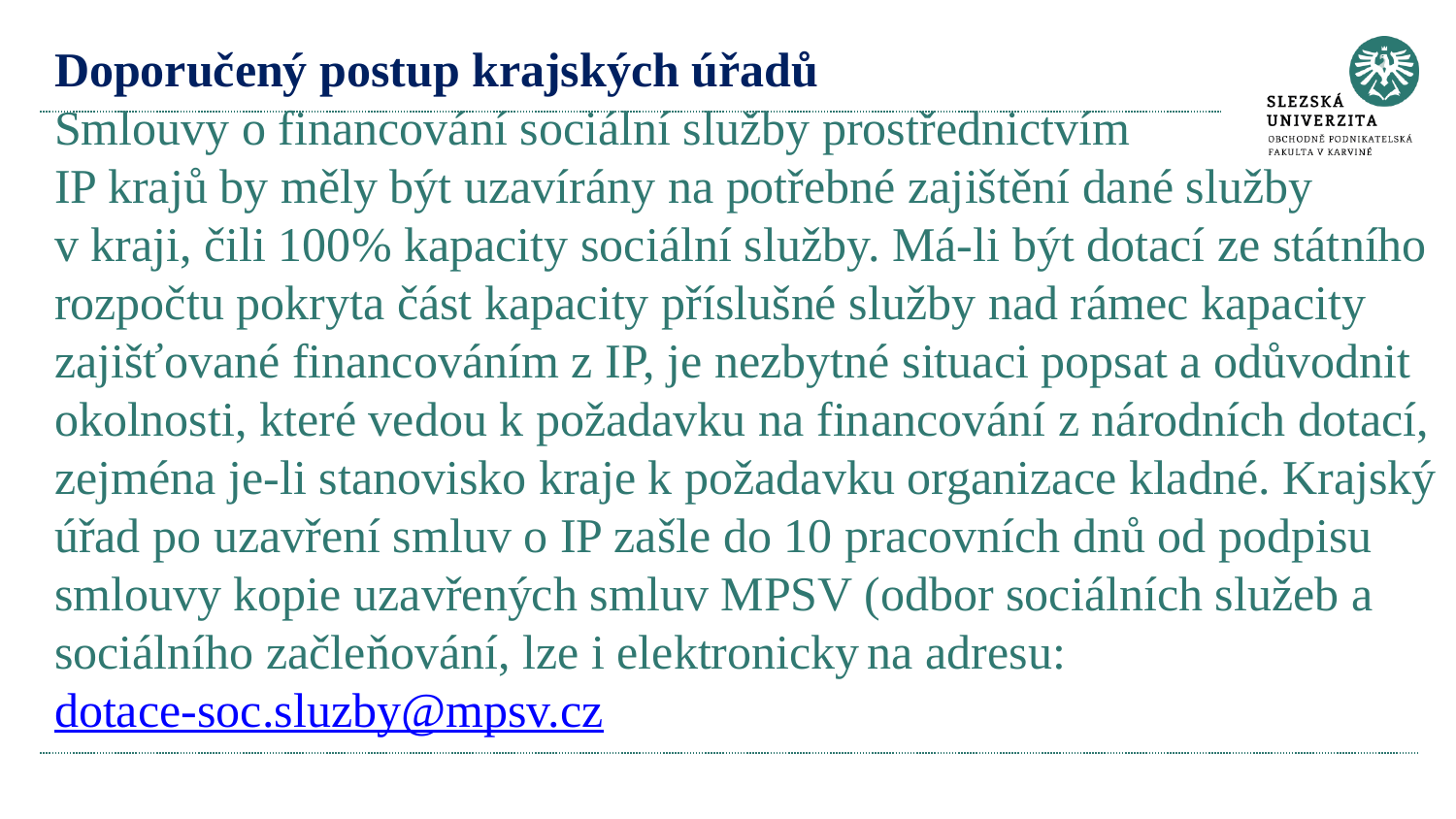

# Doporučený postup krajských úřadů Smlouvy o financování sociální služby prostřednictvím IP krajů by měly být uzavírány na potřebné zajištění dané služby v kraji, čili 100% kapacity sociální služby. Má-li být dotací ze státního rozpočtu pokryta část kapacity příslušné služby nad rámec kapacity zajišťované financováním z IP, je nezbytné situaci popsat a odůvodnit okolnosti, které vedou k požadavku na financování z národních dotací, zejména je-li stanovisko kraje k požadavku organizace kladné. Krajský úřad po uzavření smluv o IP zašle do 10 pracovních dnů od podpisu smlouvy kopie uzavřených smluv MPSV (odbor sociálních služeb a sociálního začleňování, lze i elektronicky na adresu: dotace-soc.sluzby@mpsv.cz